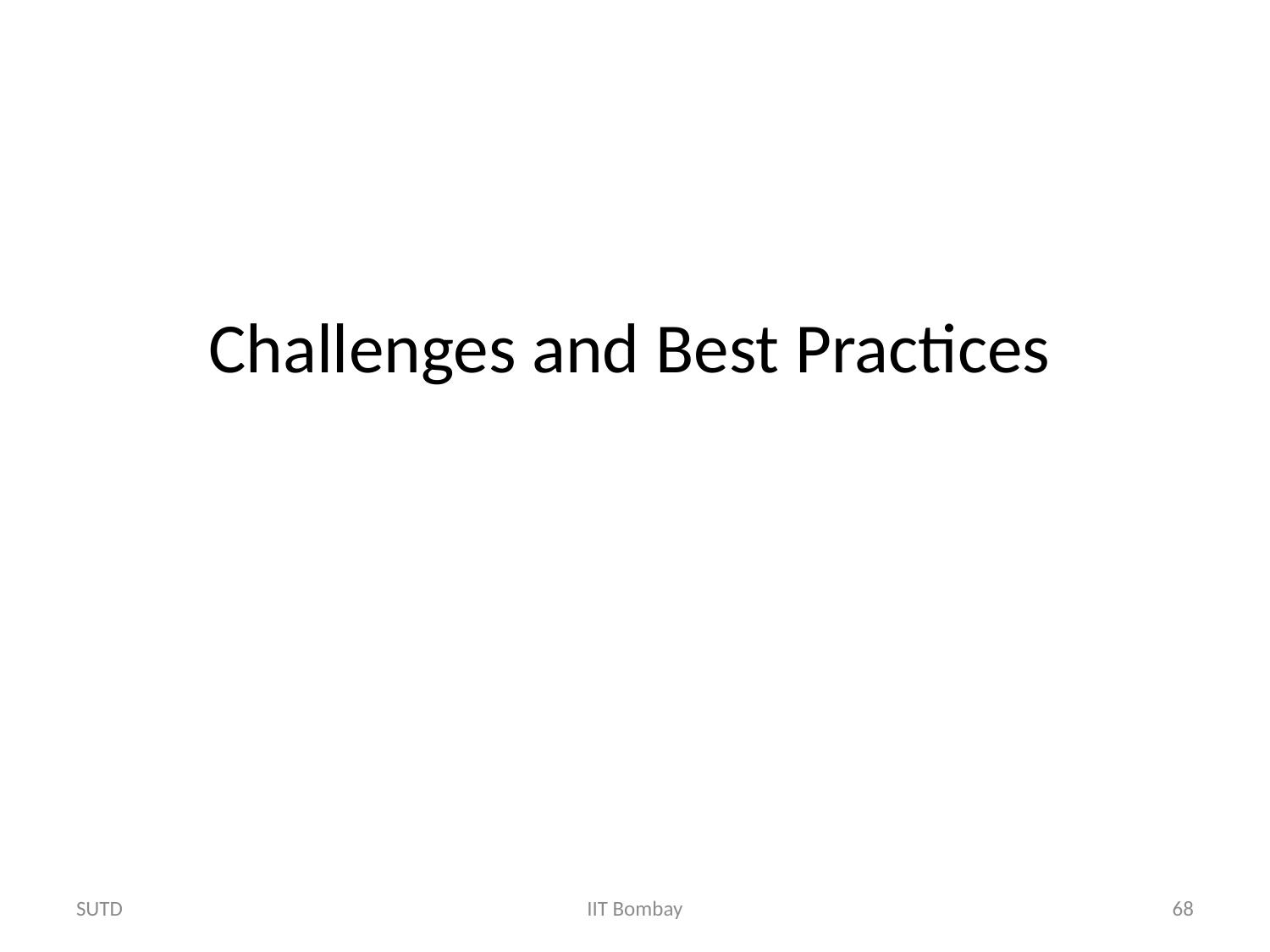

Challenges and Best Practices
SUTD
IIT Bombay
68